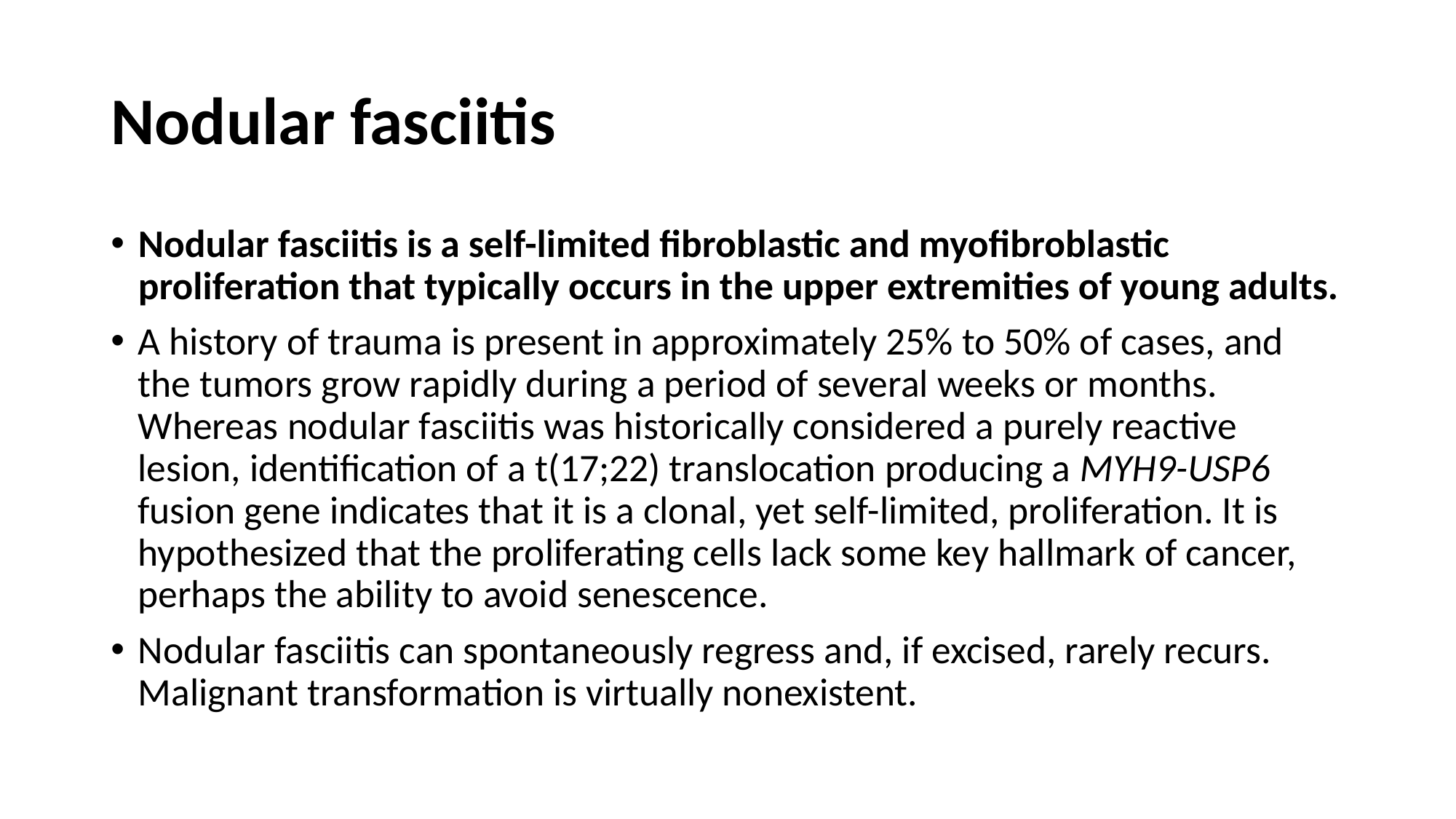

# Nodular fasciitis
Nodular fasciitis is a self-limited fibroblastic and myofibroblastic proliferation that typically occurs in the upper extremities of young adults.
A history of trauma is present in approximately 25% to 50% of cases, and the tumors grow rapidly during a period of several weeks or months. Whereas nodular fasciitis was historically considered a purely reactive lesion, identification of a t(17;22) translocation producing a MYH9-USP6 fusion gene indicates that it is a clonal, yet self-limited, proliferation. It is hypothesized that the proliferating cells lack some key hallmark of cancer, perhaps the ability to avoid senescence.
Nodular fasciitis can spontaneously regress and, if excised, rarely recurs. Malignant transformation is virtually nonexistent.